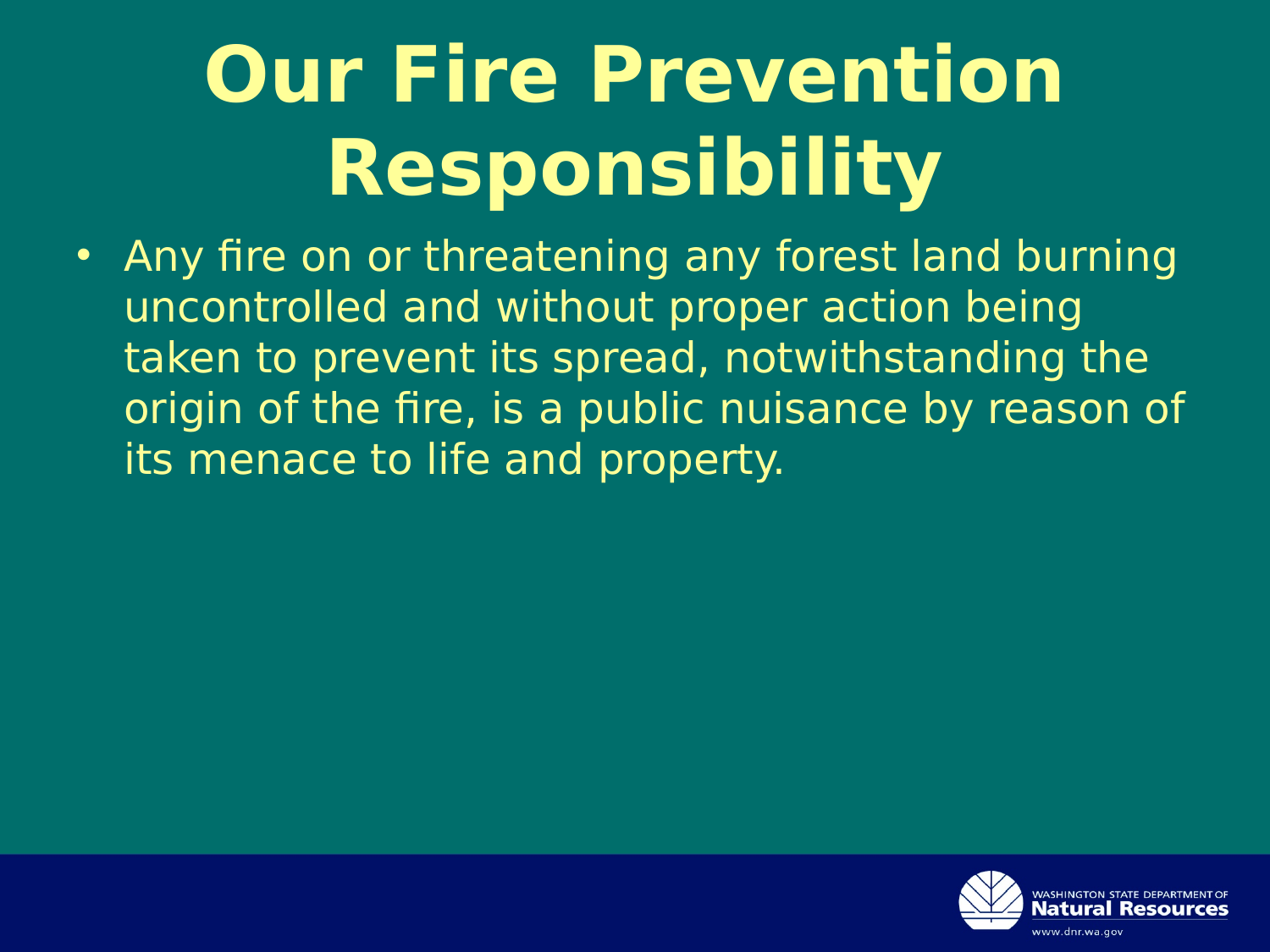

# Our Fire Prevention Responsibility
Any fire on or threatening any forest land burning uncontrolled and without proper action being taken to prevent its spread, notwithstanding the origin of the fire, is a public nuisance by reason of its menace to life and property.